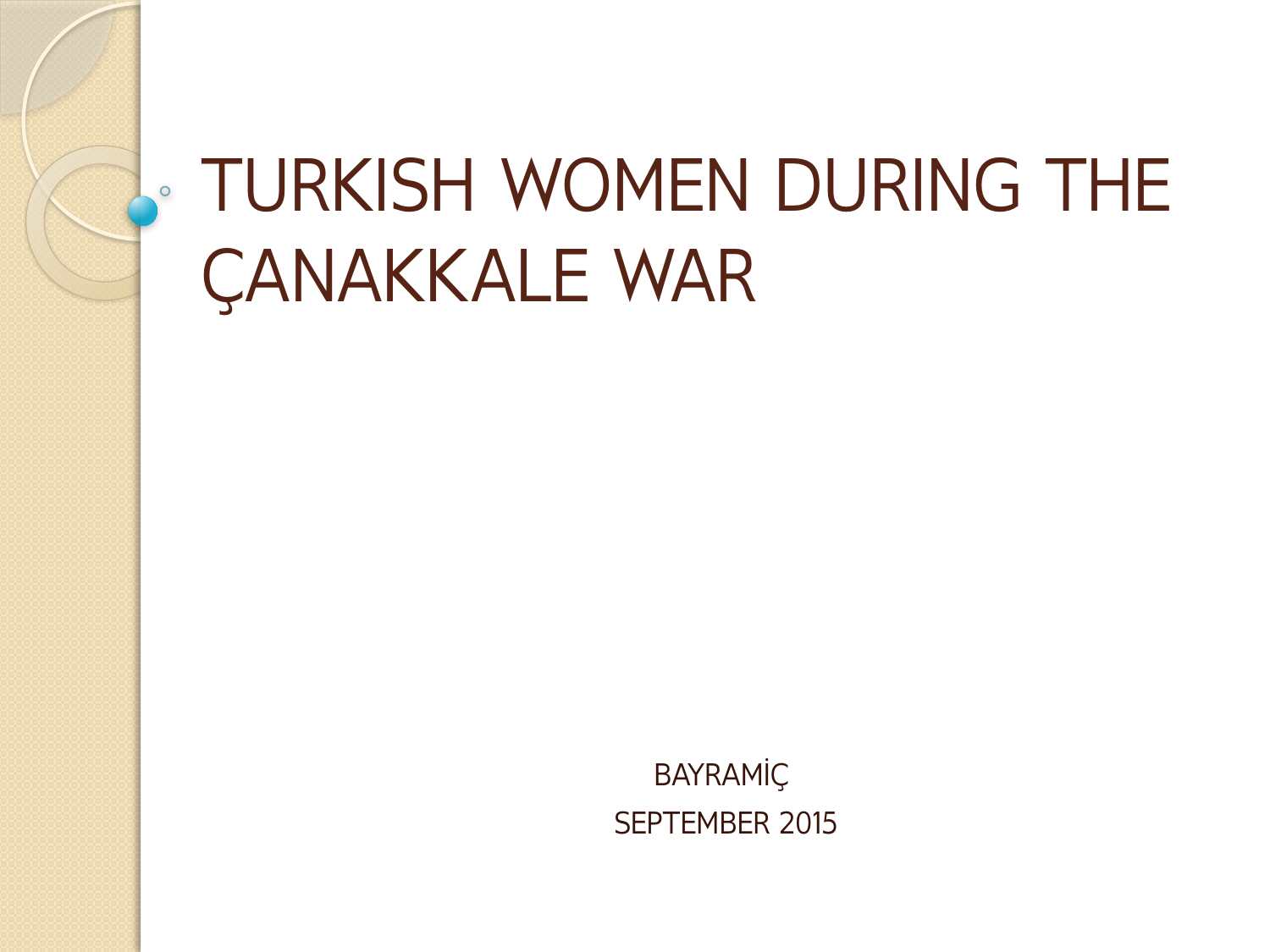

# TURKISH WOMEN DURING THE ÇANAKKALE WAR
BAYRAMİÇ
SEPTEMBER 2015